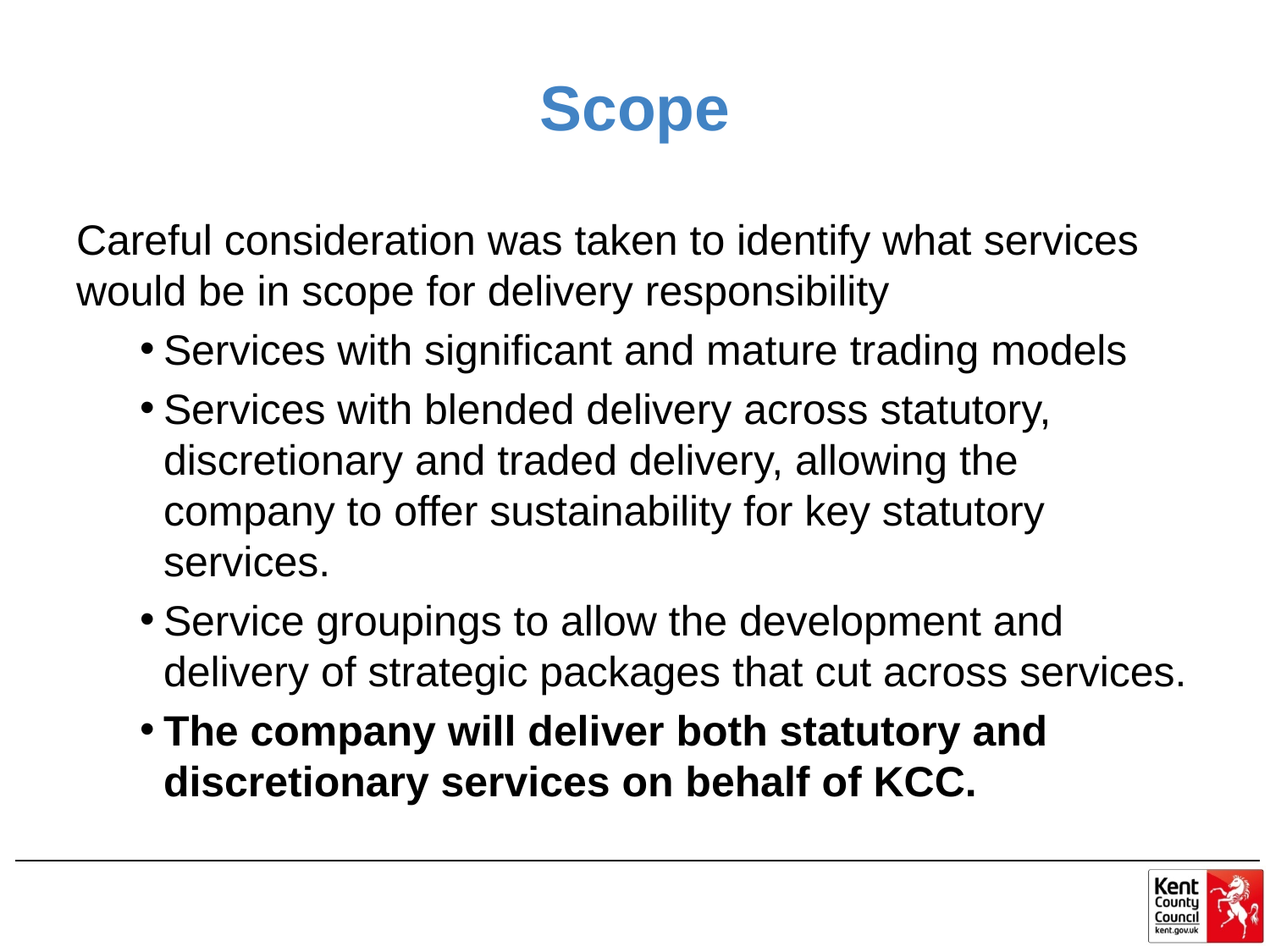

# Scope
Careful consideration was taken to identify what services would be in scope for delivery responsibility
Services with significant and mature trading models
Services with blended delivery across statutory, discretionary and traded delivery, allowing the company to offer sustainability for key statutory services.
Service groupings to allow the development and delivery of strategic packages that cut across services.
The company will deliver both statutory and discretionary services on behalf of KCC.